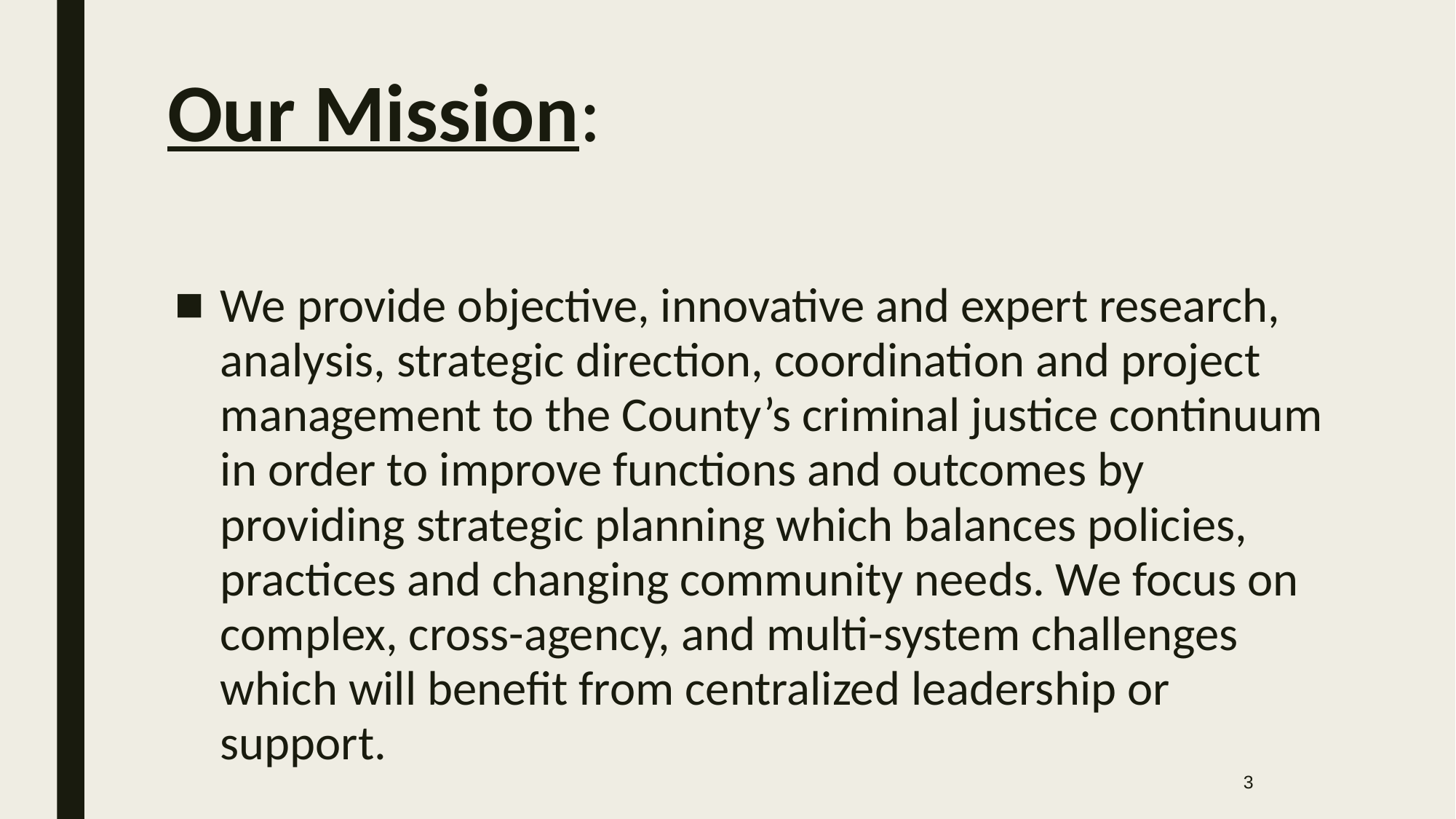

# Our Mission:
We provide objective, innovative and expert research, analysis, strategic direction, coordination and project management to the County’s criminal justice continuum in order to improve functions and outcomes by providing strategic planning which balances policies, practices and changing community needs. We focus on complex, cross-agency, and multi-system challenges which will benefit from centralized leadership or support.

3